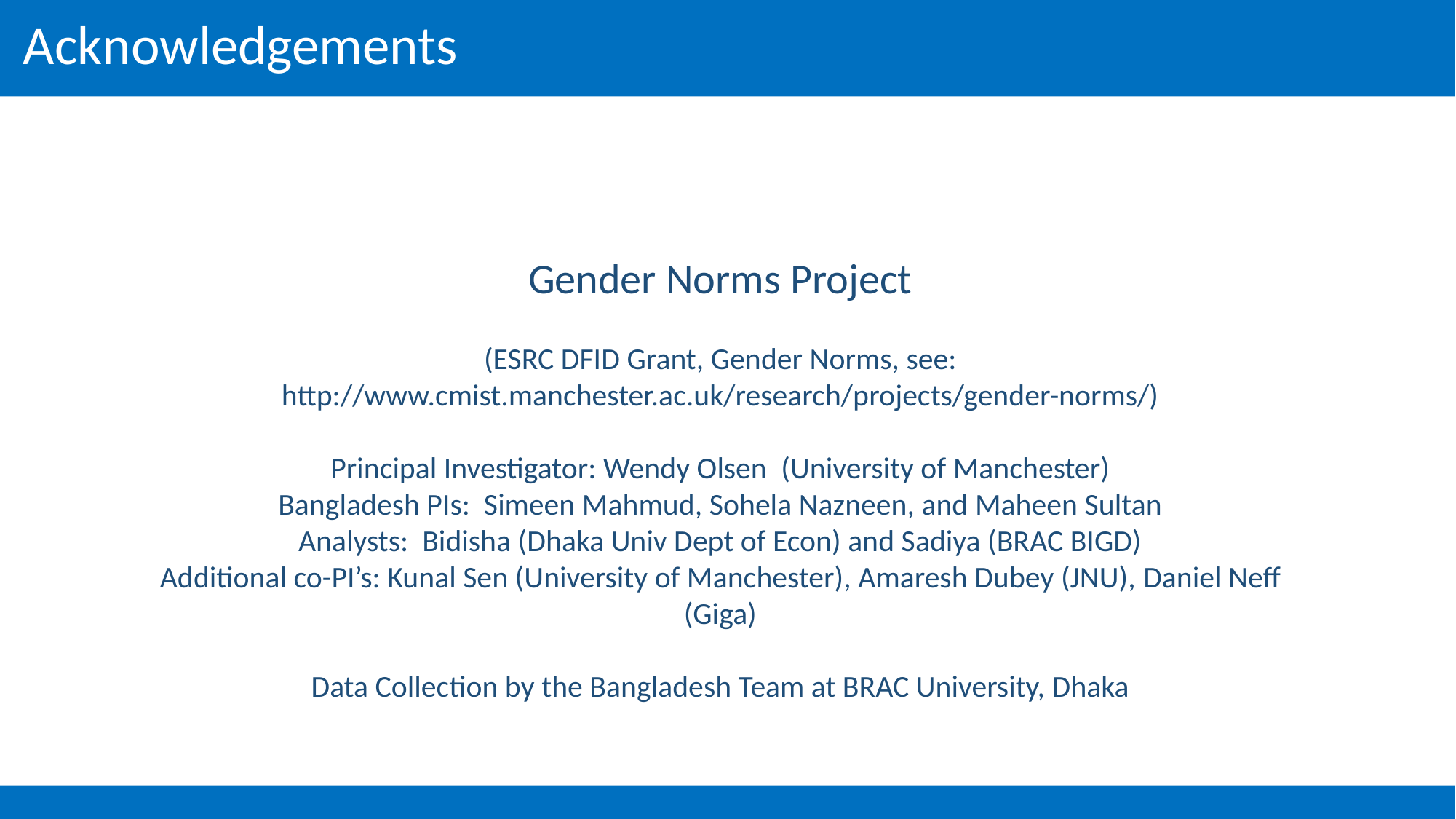

Acknowledgements
Gender Norms Project

(ESRC DFID Grant, Gender Norms, see:
http://www.cmist.manchester.ac.uk/research/projects/gender-norms/)

Principal Investigator: Wendy Olsen  (University of Manchester)
Bangladesh PIs:  Simeen Mahmud, Sohela Nazneen, and Maheen Sultan
Analysts:  Bidisha (Dhaka Univ Dept of Econ) and Sadiya (BRAC BIGD)
Additional co-PI’s: Kunal Sen (University of Manchester), Amaresh Dubey (JNU), Daniel Neff (Giga)

Data Collection by the Bangladesh Team at BRAC University, Dhaka